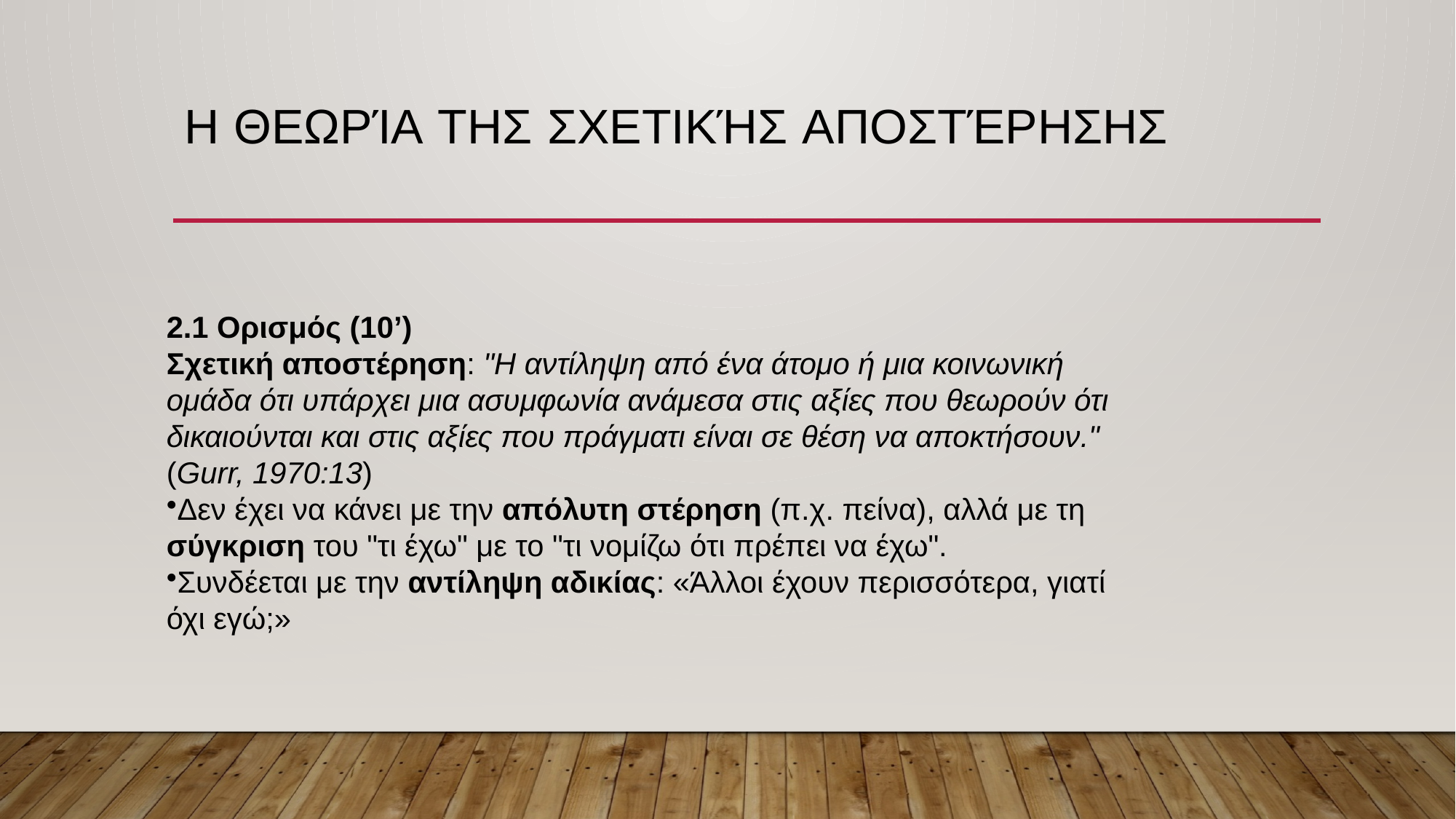

# Η θεωρία της σχετικής αποστέρησης
2.1 Ορισμός (10’)
Σχετική αποστέρηση: "Η αντίληψη από ένα άτομο ή μια κοινωνική ομάδα ότι υπάρχει μια ασυμφωνία ανάμεσα στις αξίες που θεωρούν ότι δικαιούνται και στις αξίες που πράγματι είναι σε θέση να αποκτήσουν."
(Gurr, 1970:13)
Δεν έχει να κάνει με την απόλυτη στέρηση (π.χ. πείνα), αλλά με τη σύγκριση του "τι έχω" με το "τι νομίζω ότι πρέπει να έχω".
Συνδέεται με την αντίληψη αδικίας: «Άλλοι έχουν περισσότερα, γιατί όχι εγώ;»